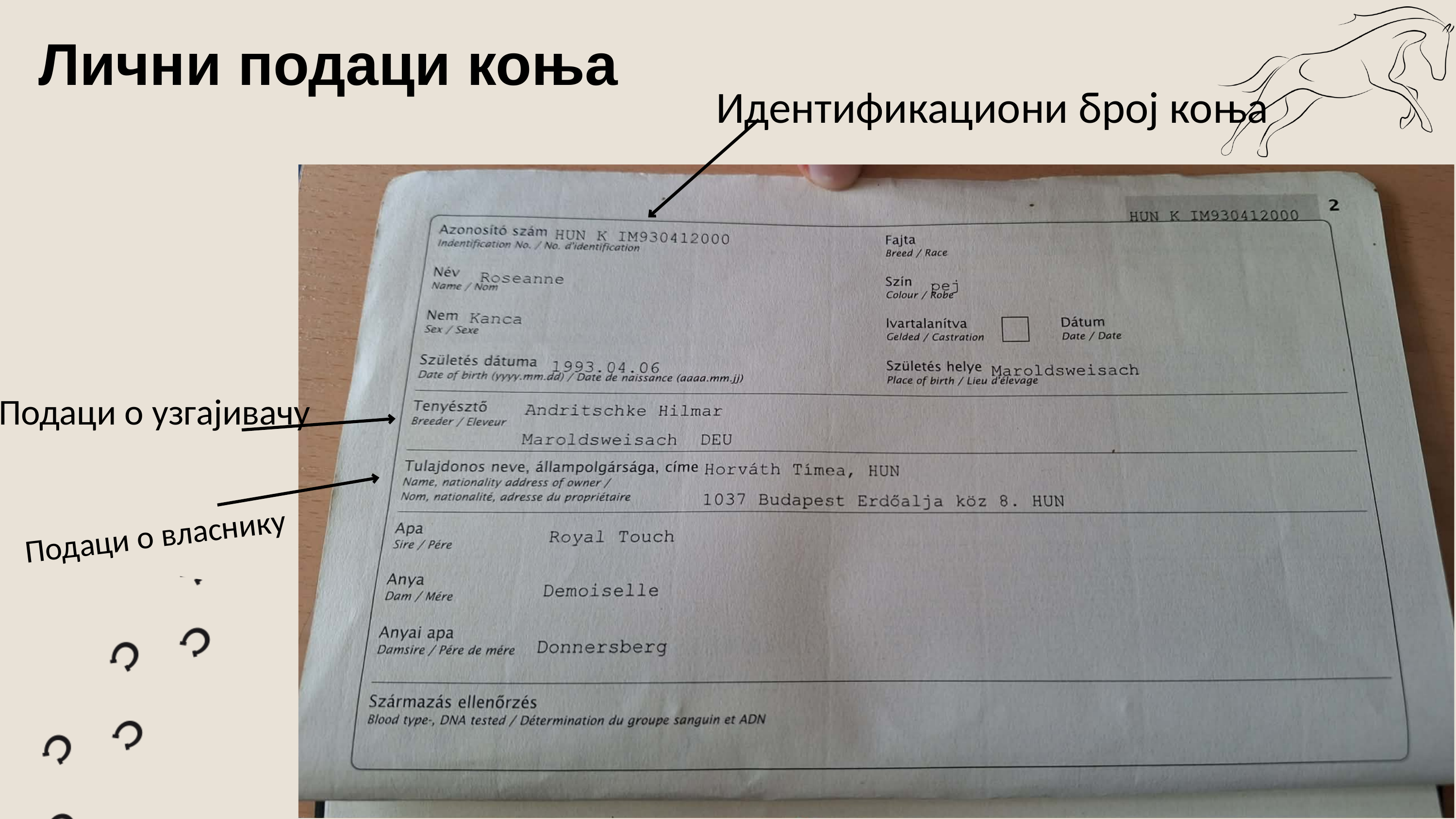

Лични подаци коња
Идентификациони број коња

Подаци о узгајивачу

Подаци о власнику